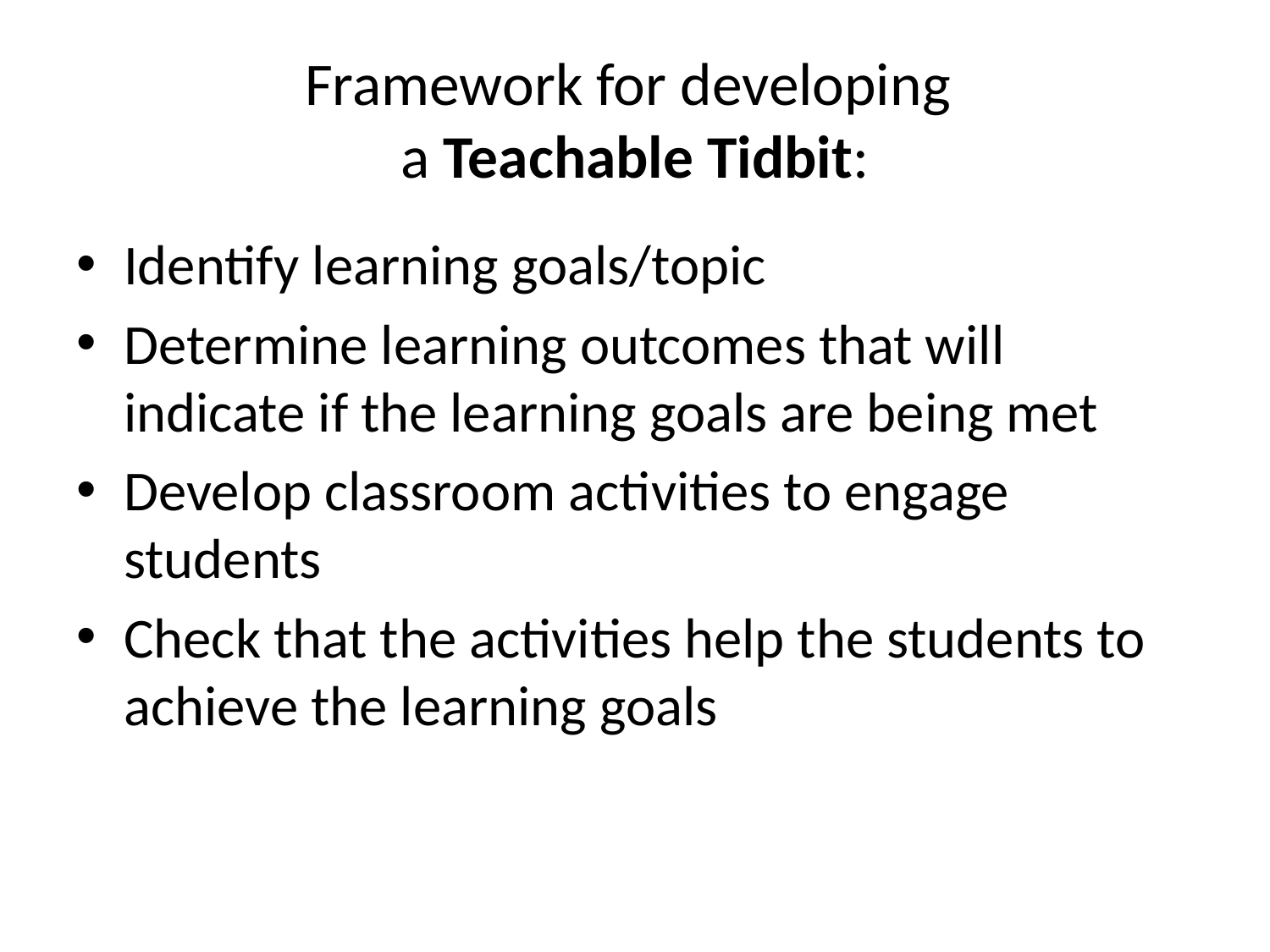

# Framework for developing a Teachable Tidbit:
Identify learning goals/topic
Determine learning outcomes that will indicate if the learning goals are being met
Develop classroom activities to engage students
Check that the activities help the students to achieve the learning goals